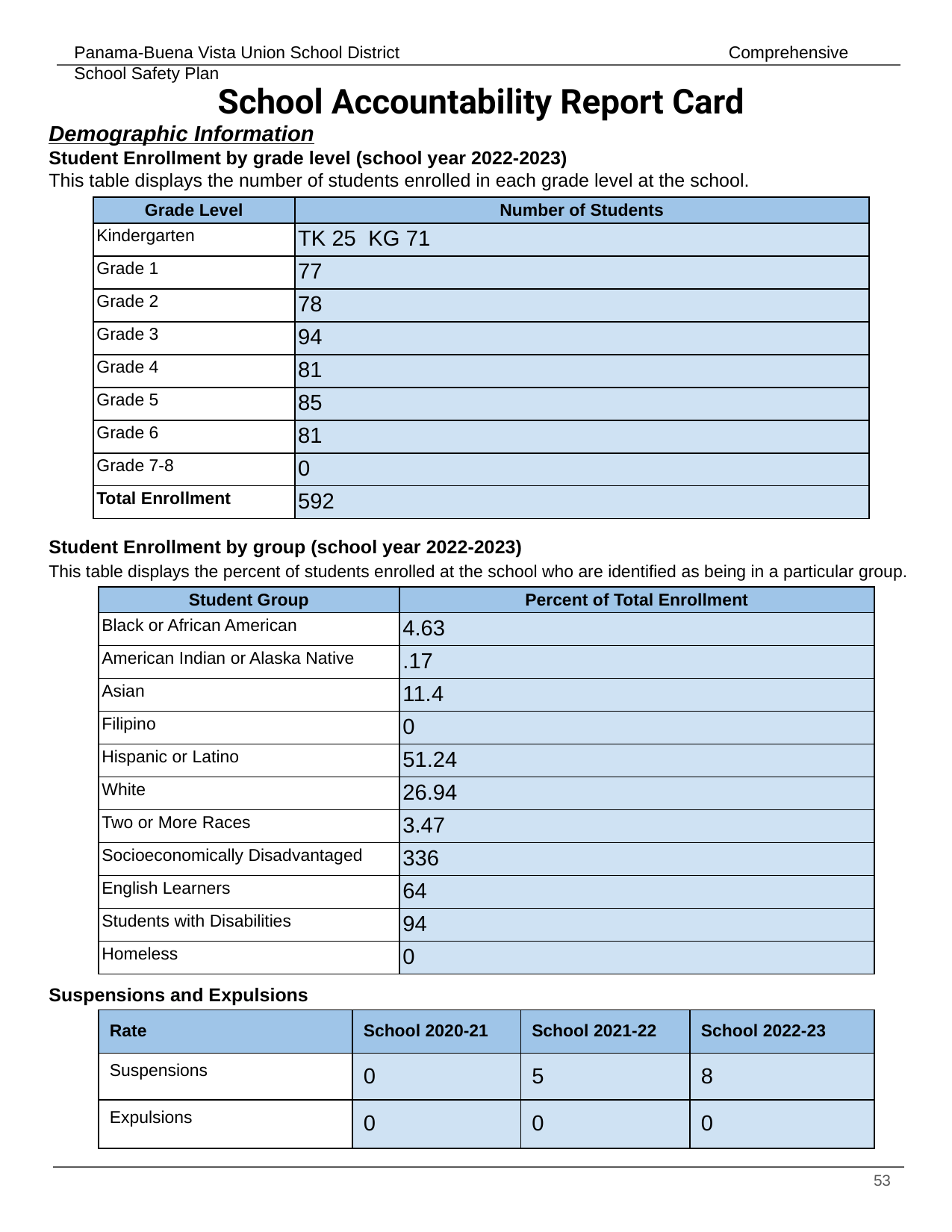

# School Accountability Report Card
Demographic Information
Student Enrollment by grade level (school year 2022-2023)
This table displays the number of students enrolled in each grade level at the school.
| Grade Level | Number of Students |
| --- | --- |
| Kindergarten | TK 25 KG 71 |
| Grade 1 | 77 |
| Grade 2 | 78 |
| Grade 3 | 94 |
| Grade 4 | 81 |
| Grade 5 | 85 |
| Grade 6 | 81 |
| Grade 7-8 | 0 |
| Total Enrollment | 592 |
Student Enrollment by group (school year 2022-2023)
This table displays the percent of students enrolled at the school who are identified as being in a particular group.
| Student Group | Percent of Total Enrollment |
| --- | --- |
| Black or African American | 4.63 |
| American Indian or Alaska Native | .17 |
| Asian | 11.4 |
| Filipino | 0 |
| Hispanic or Latino | 51.24 |
| White | 26.94 |
| Two or More Races | 3.47 |
| Socioeconomically Disadvantaged | 336 |
| English Learners | 64 |
| Students with Disabilities | 94 |
| Homeless | 0 |
Suspensions and Expulsions
| Rate | School 2020-21 | School 2021-22 | School 2022-23 |
| --- | --- | --- | --- |
| Suspensions | 0 | 5 | 8 |
| Expulsions | 0 | 0 | 0 |
53